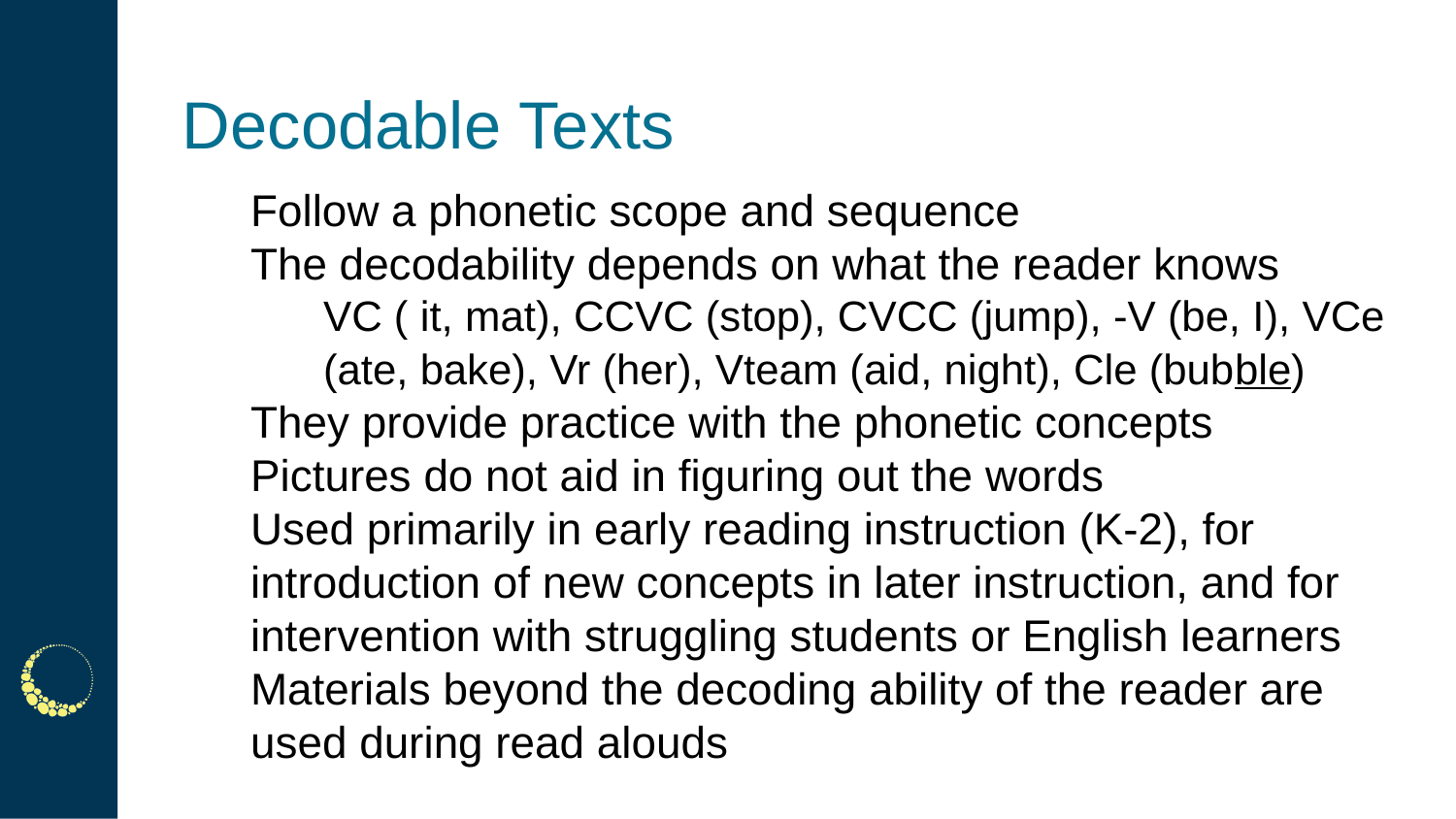

# Decodable Texts
Follow a phonetic scope and sequence
The decodability depends on what the reader knows
VC ( it, mat), CCVC (stop), CVCC (jump), -V (be, I), VCe (ate, bake), Vr (her), Vteam (aid, night), Cle (bubble)
They provide practice with the phonetic concepts
Pictures do not aid in figuring out the words
Used primarily in early reading instruction (K-2), for introduction of new concepts in later instruction, and for intervention with struggling students or English learners
Materials beyond the decoding ability of the reader are used during read alouds